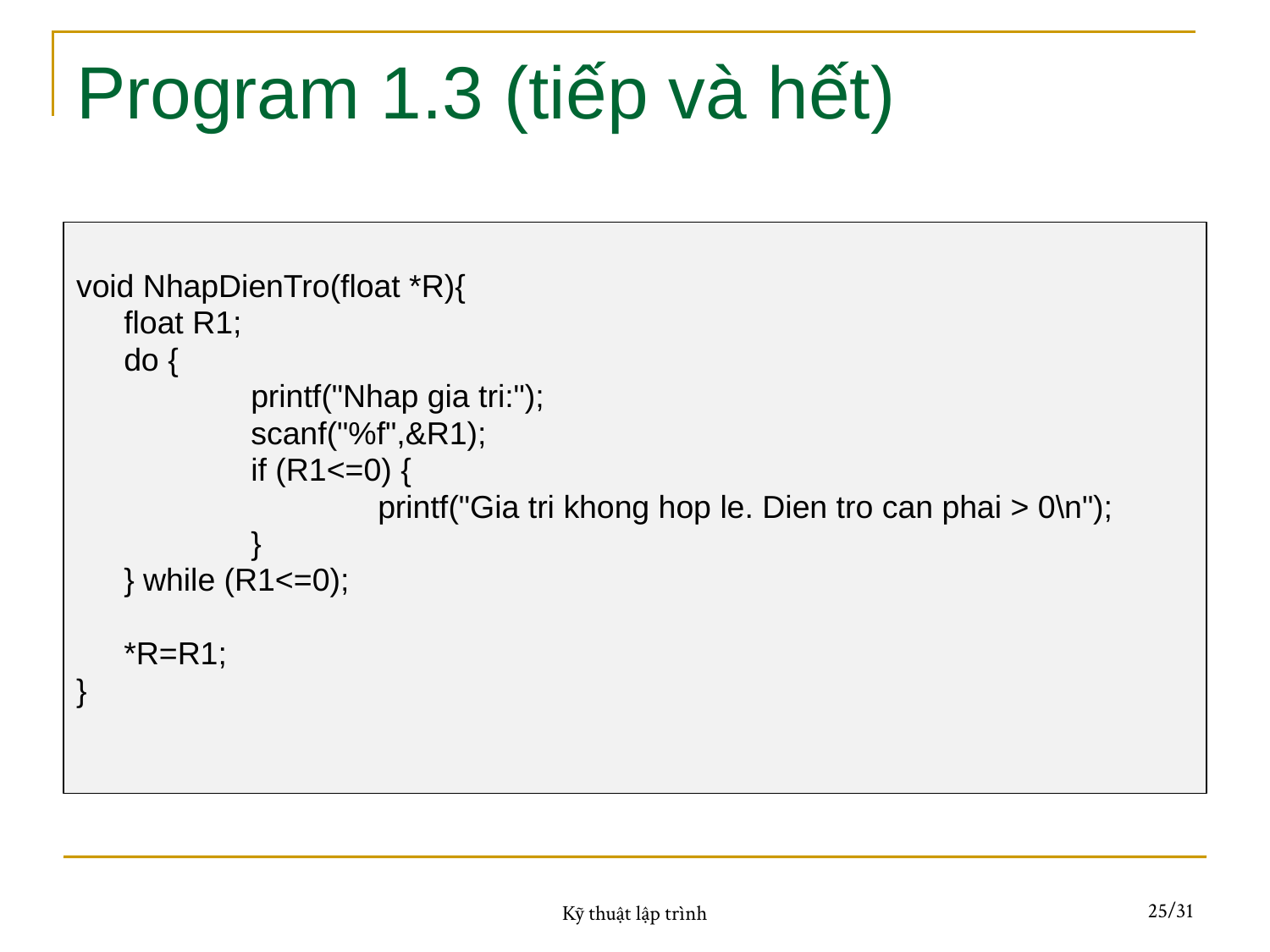

# Program 1.3 (tiếp và hết)

void NhapDienTro(float *R){
	float R1;
	do {
		printf("Nhap gia tri:");
		scanf("%f",&R1);
		if (R1<=0) {
			printf("Gia tri khong hop le. Dien tro can phai > 0\n");
		}
	} while (R1<=0);

	*R=R1;
}

25/31
Kỹ thuật lập trình